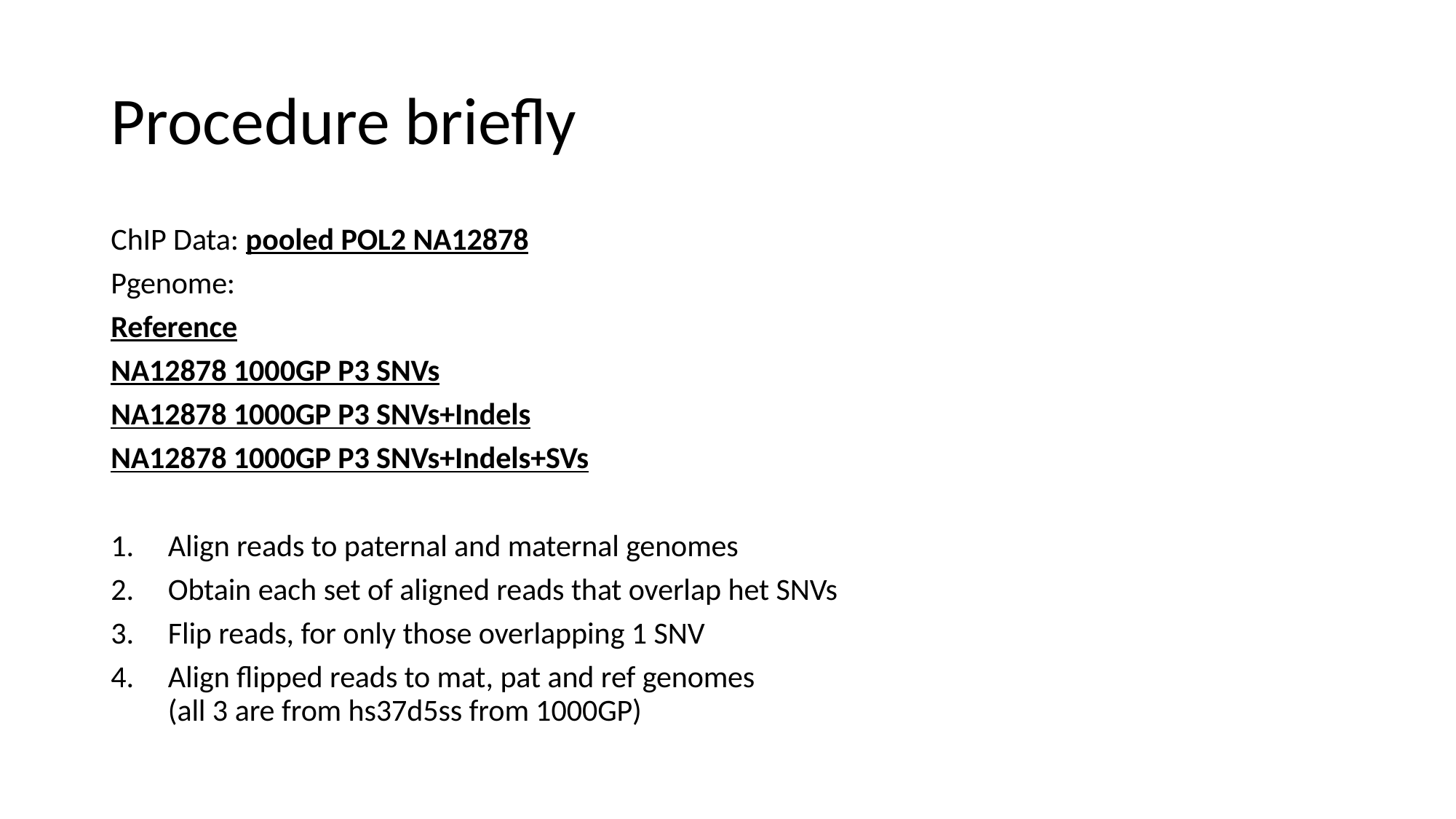

# Procedure briefly
ChIP Data: pooled POL2 NA12878
Pgenome:
Reference
NA12878 1000GP P3 SNVs
NA12878 1000GP P3 SNVs+Indels
NA12878 1000GP P3 SNVs+Indels+SVs

Align reads to paternal and maternal genomes
Obtain each set of aligned reads that overlap het SNVs
Flip reads, for only those overlapping 1 SNV
Align flipped reads to mat, pat and ref genomes
(all 3 are from hs37d5ss from 1000GP)